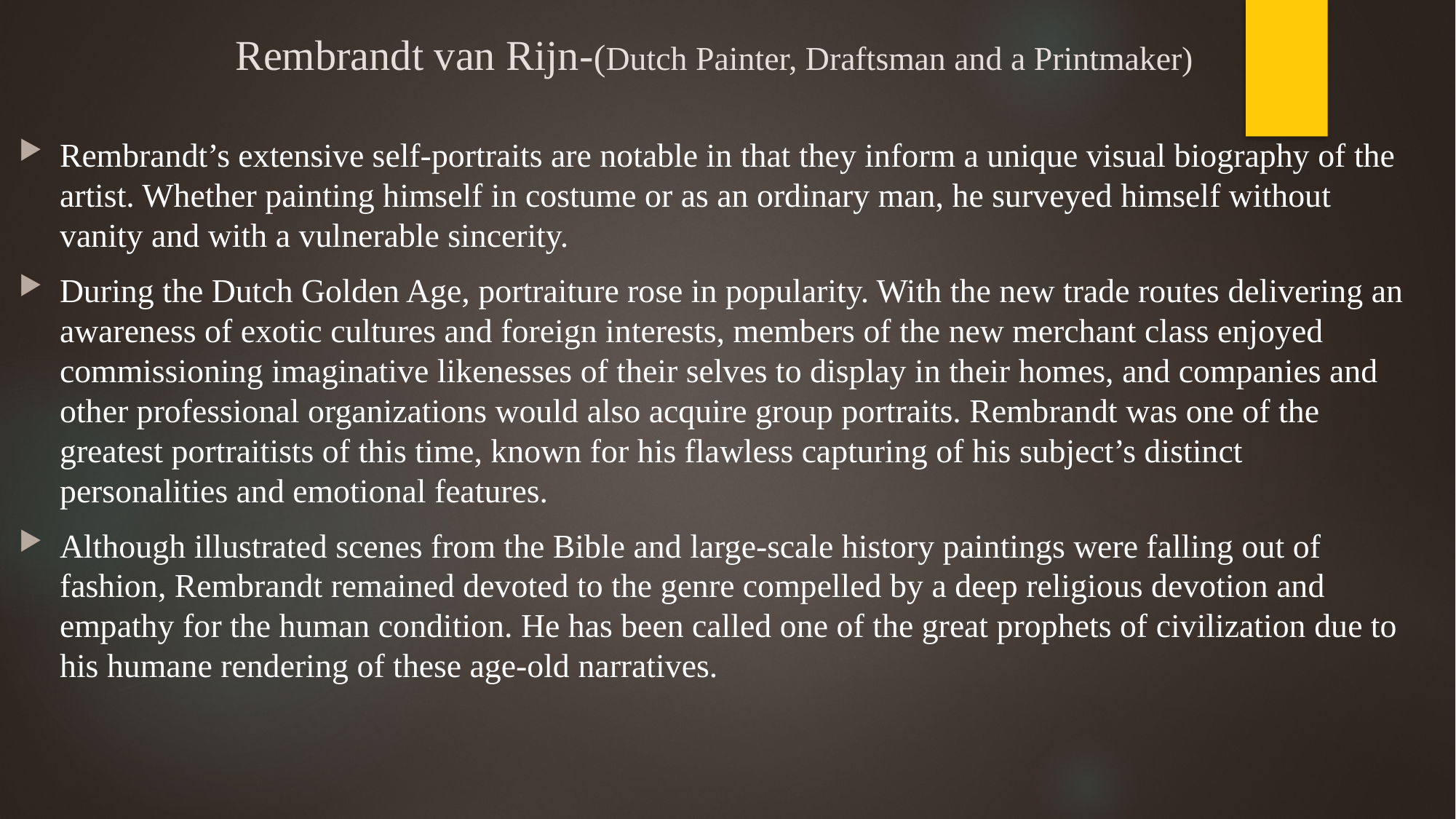

# Rembrandt van Rijn-(Dutch Painter, Draftsman and a Printmaker)
Rembrandt’s extensive self-portraits are notable in that they inform a unique visual biography of the artist. Whether painting himself in costume or as an ordinary man, he surveyed himself without vanity and with a vulnerable sincerity.
During the Dutch Golden Age, portraiture rose in popularity. With the new trade routes delivering an awareness of exotic cultures and foreign interests, members of the new merchant class enjoyed commissioning imaginative likenesses of their selves to display in their homes, and companies and other professional organizations would also acquire group portraits. Rembrandt was one of the greatest portraitists of this time, known for his flawless capturing of his subject’s distinct personalities and emotional features.
Although illustrated scenes from the Bible and large-scale history paintings were falling out of fashion, Rembrandt remained devoted to the genre compelled by a deep religious devotion and empathy for the human condition. He has been called one of the great prophets of civilization due to his humane rendering of these age-old narratives.